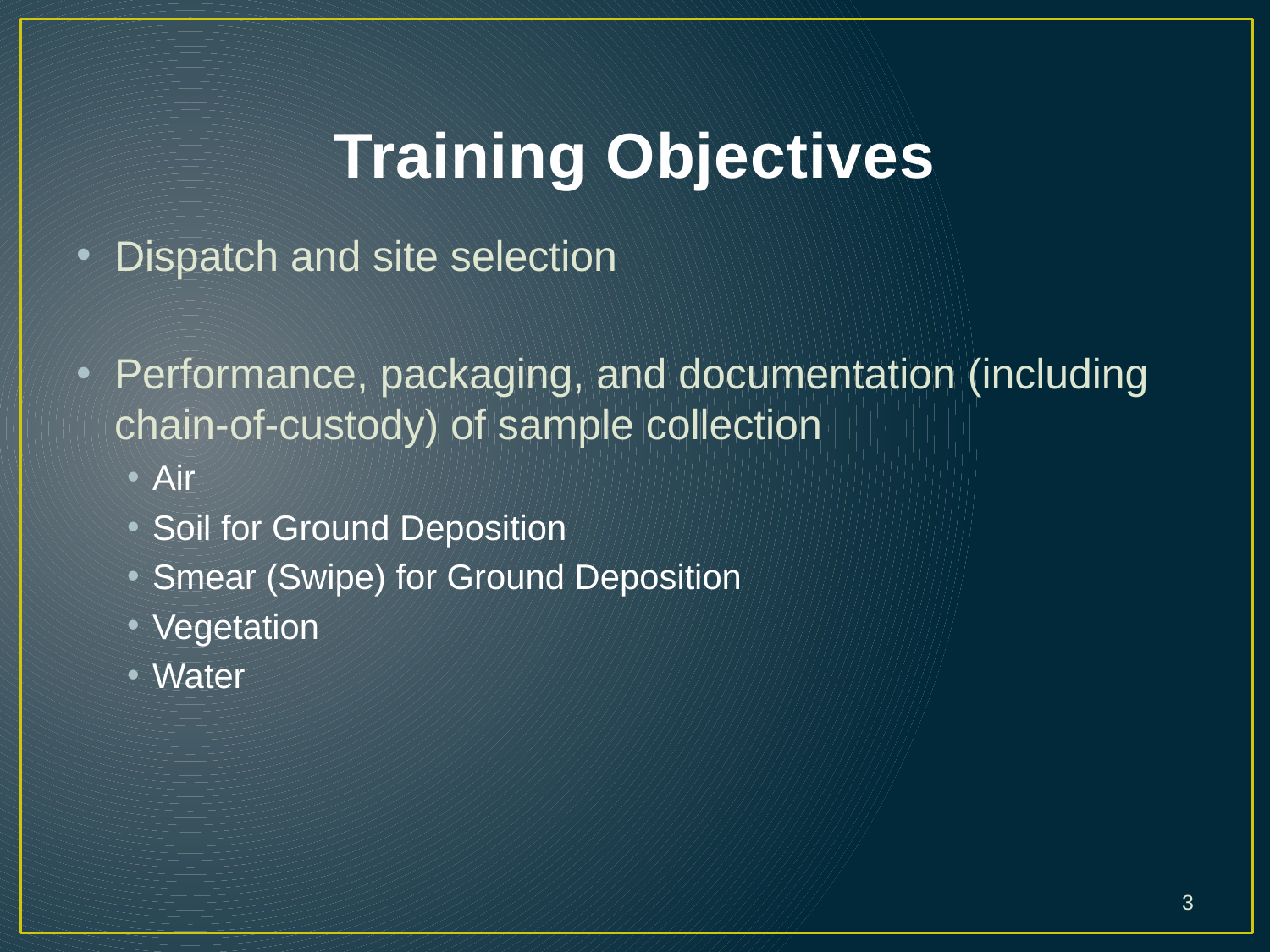

# Training Objectives
Dispatch and site selection

Performance, packaging, and documentation (including chain-of-custody) of sample collection
Air
Soil for Ground Deposition
Smear (Swipe) for Ground Deposition
Vegetation
Water
3